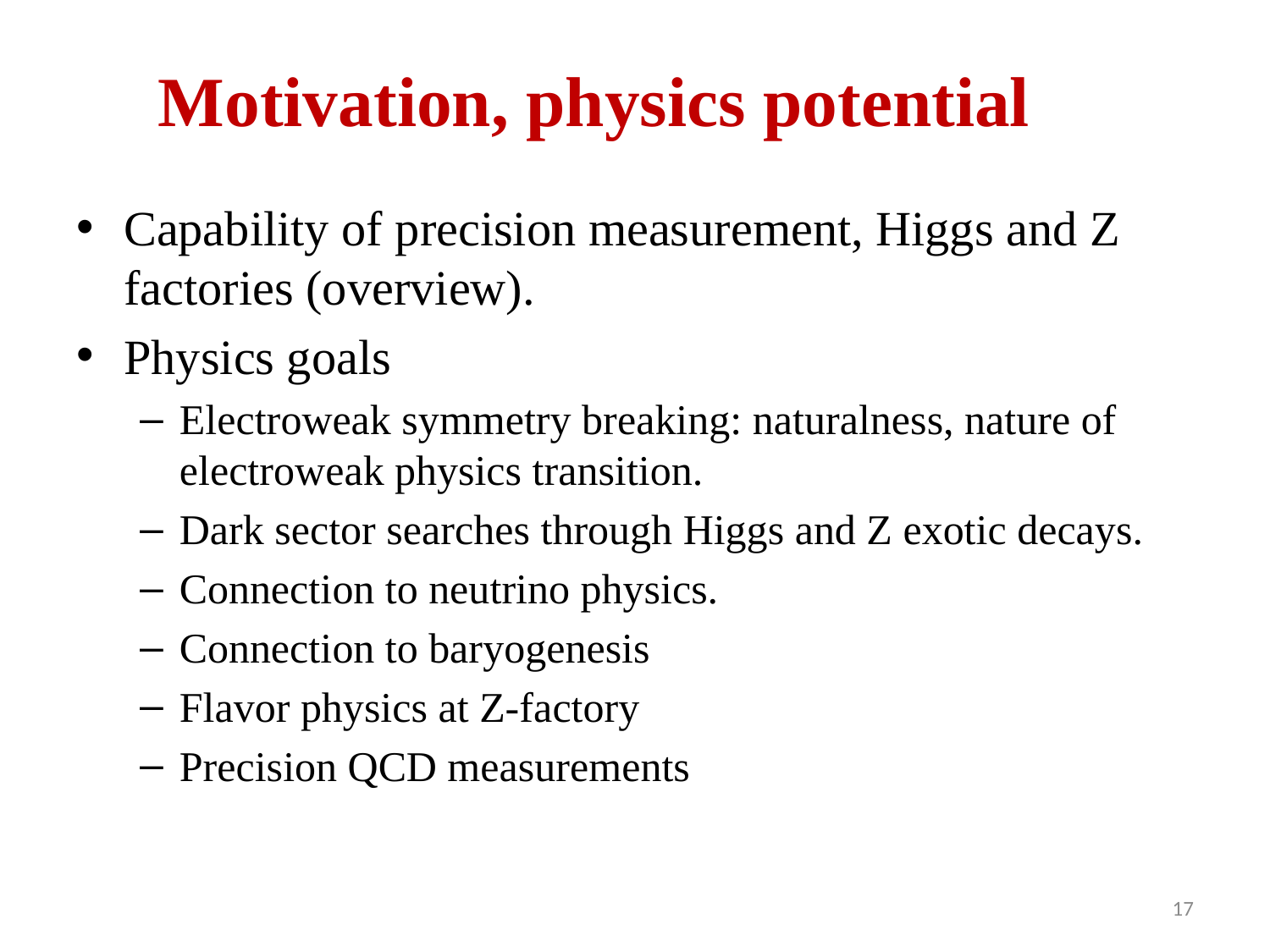

# Motivation, physics potential
Capability of precision measurement, Higgs and Z factories (overview).
Physics goals
Electroweak symmetry breaking: naturalness, nature of electroweak physics transition.
Dark sector searches through Higgs and Z exotic decays.
Connection to neutrino physics.
Connection to baryogenesis
Flavor physics at Z-factory
Precision QCD measurements
17